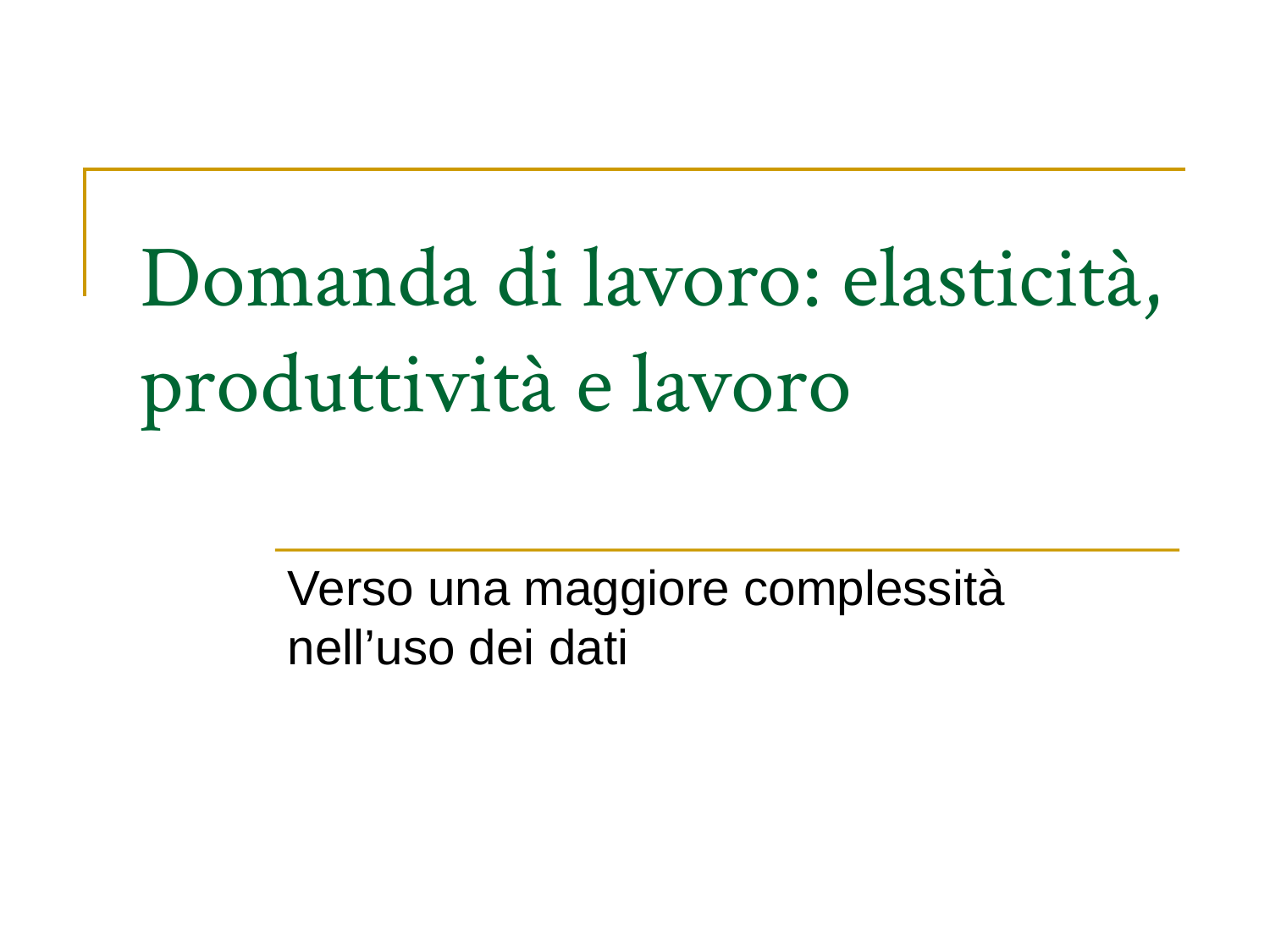

# Domanda di lavoro: elasticità, produttività e lavoro
Verso una maggiore complessità nell’uso dei dati